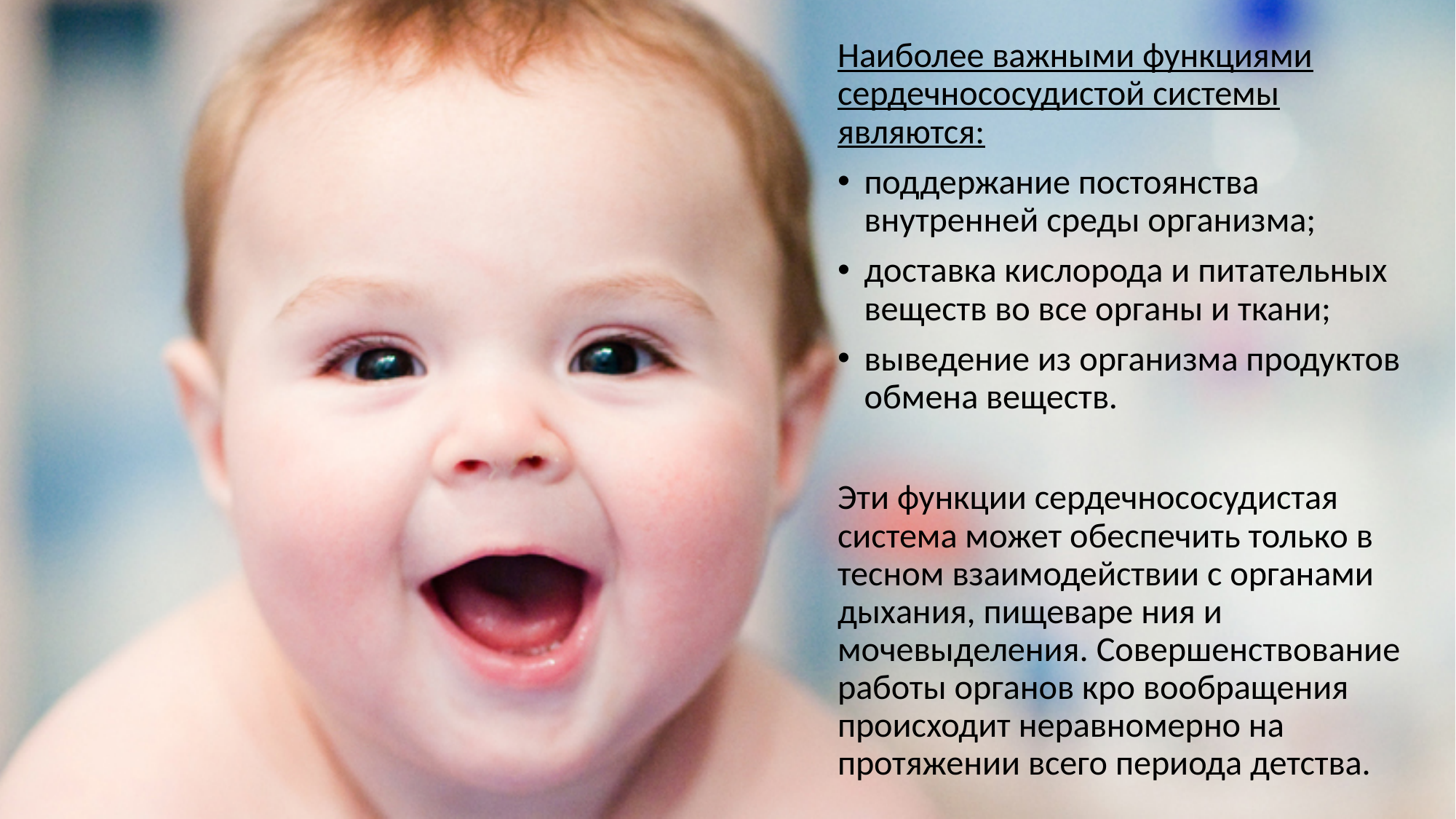

Наиболее важными функциями сердечнососудистой системы являются:
поддержание постоянства внутренней среды организма;
доставка кислорода и питательных веществ во все органы и ткани;
выведение из организма продуктов обмена веществ.

Эти функции сердечнососудистая система может обеспечить только в тесном взаимодействии с органами дыхания, пищеваре ния и мочевыделения. Совершенствование работы органов кро вообращения происходит неравномерно на протяжении всего периода детства.